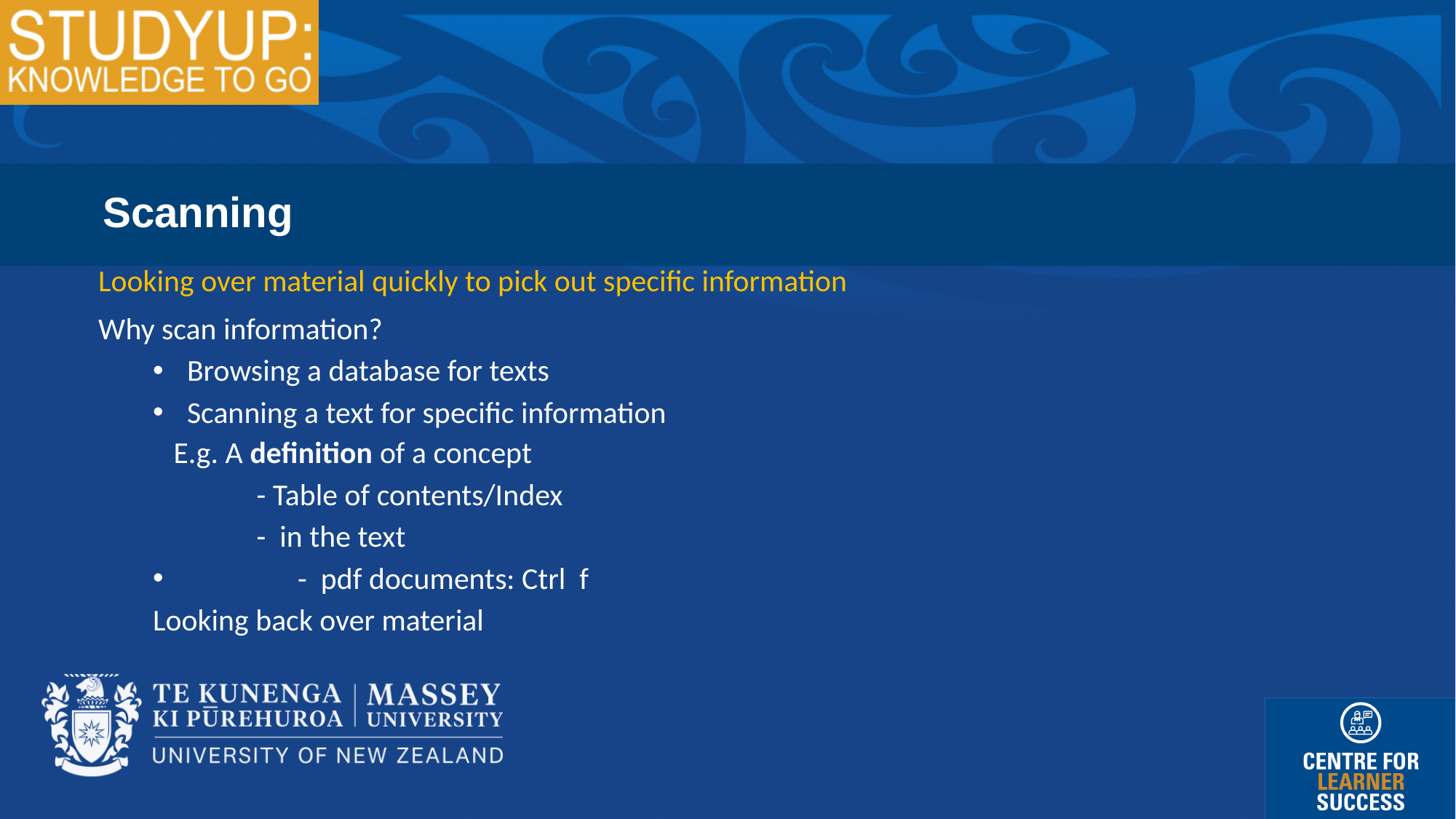

Scanning
Looking over material quickly to pick out specific information
Why scan information?
Browsing a database for texts
Scanning a text for specific information
   E.g. A definition of a concept
               - Table of contents/Index
               -  in the text
                 -  pdf documents: Ctrl  f
Looking back over material